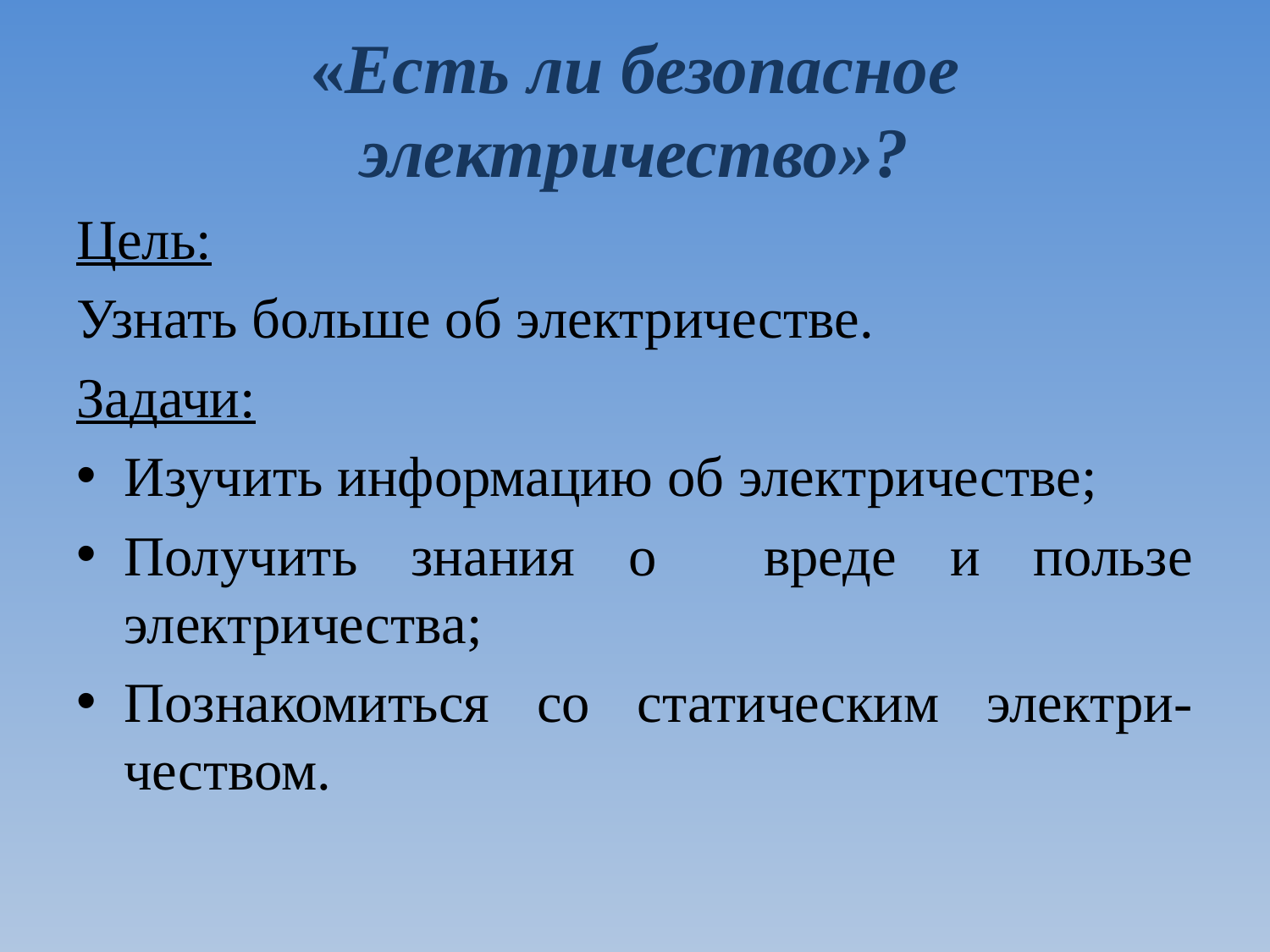

«Есть ли безопасное электричество»?
Цель:
Узнать больше об электричестве.
Задачи:
Изучить информацию об электричестве;
Получить знания о  вреде и пользе электричества;
Познакомиться со статическим электри-чеством.